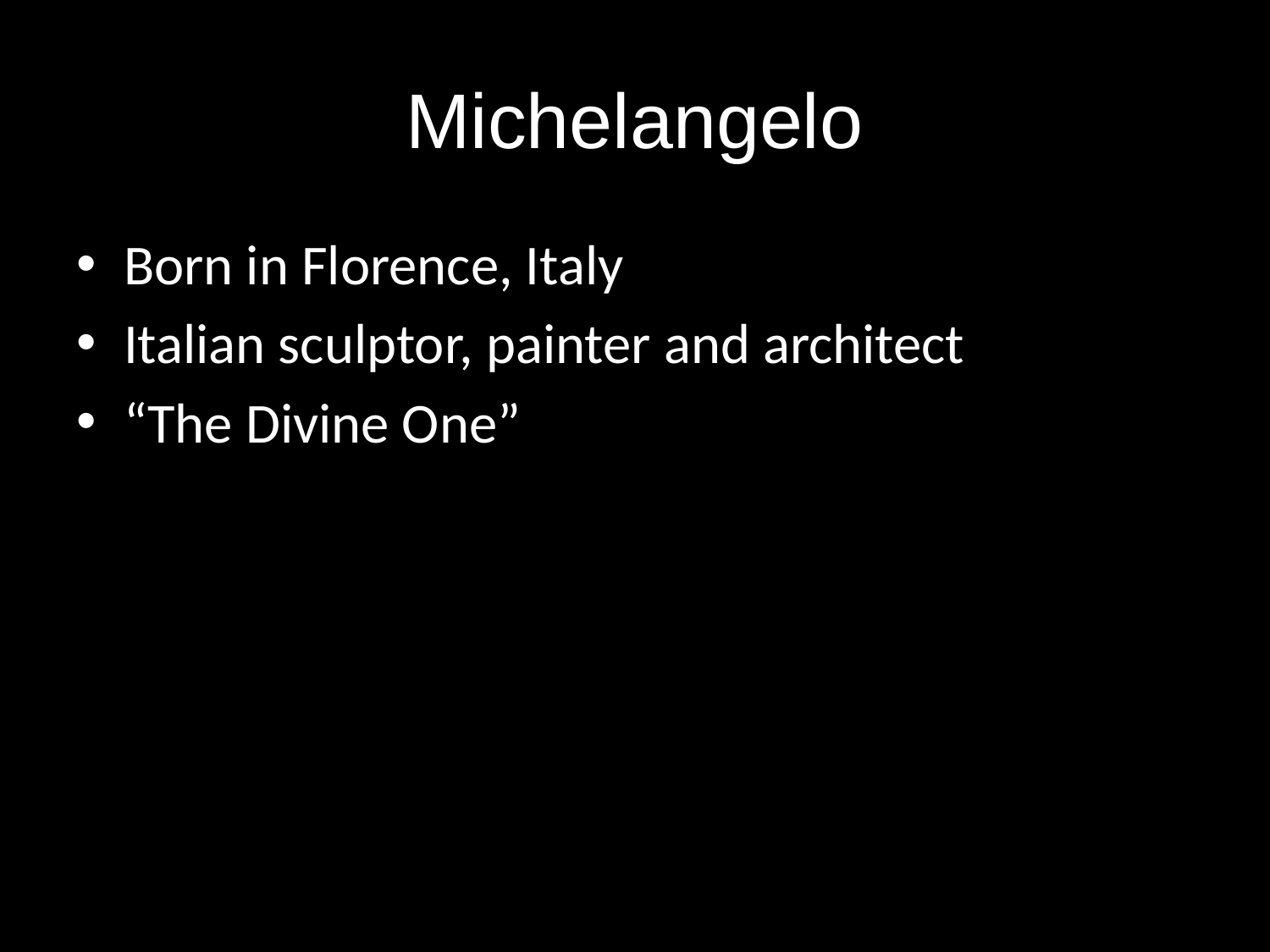

# Michelangelo
Born in Florence, Italy
Italian sculptor, painter and architect
“The Divine One”